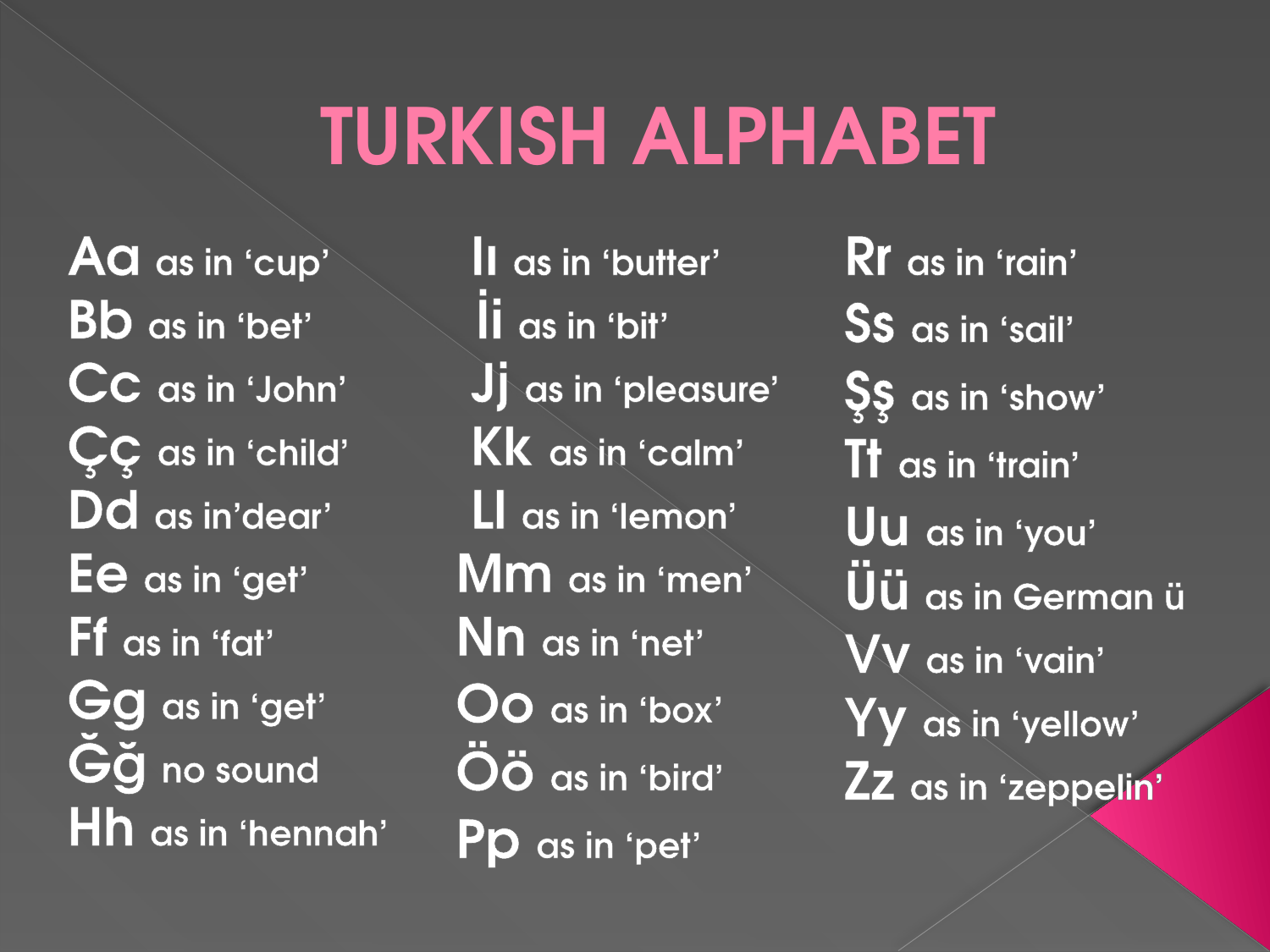

# TURKISH ALPHABET
Aa as in ‘cup’
Bb as in ‘bet’
Cc as in ‘John’
Çç as in ‘child’
Dd as in’dear’
Ee as in ‘get’
Ff as in ‘fat’
Gg as in ‘get’
Ğğ no sound
Hh as in ‘hennah’
 Iı as in ‘butter’
  İi as in ‘bit’
 Jj as in ‘pleasure’
 Kk as in ‘calm’
 Ll as in ‘lemon’
Mm as in ‘men’
Nn as in ‘net’
Oo as in ‘box’
Öö as in ‘bird’
Pp as in ‘pet’
Rr as in ‘rain’
Ss as in ‘sail’
Şş as in ‘show’
Tt as in ‘train’
Uu as in ‘you’
Üü as in German ü
Vv as in ‘vain’
Yy as in ‘yellow’
Zz as in ‘zeppelin’